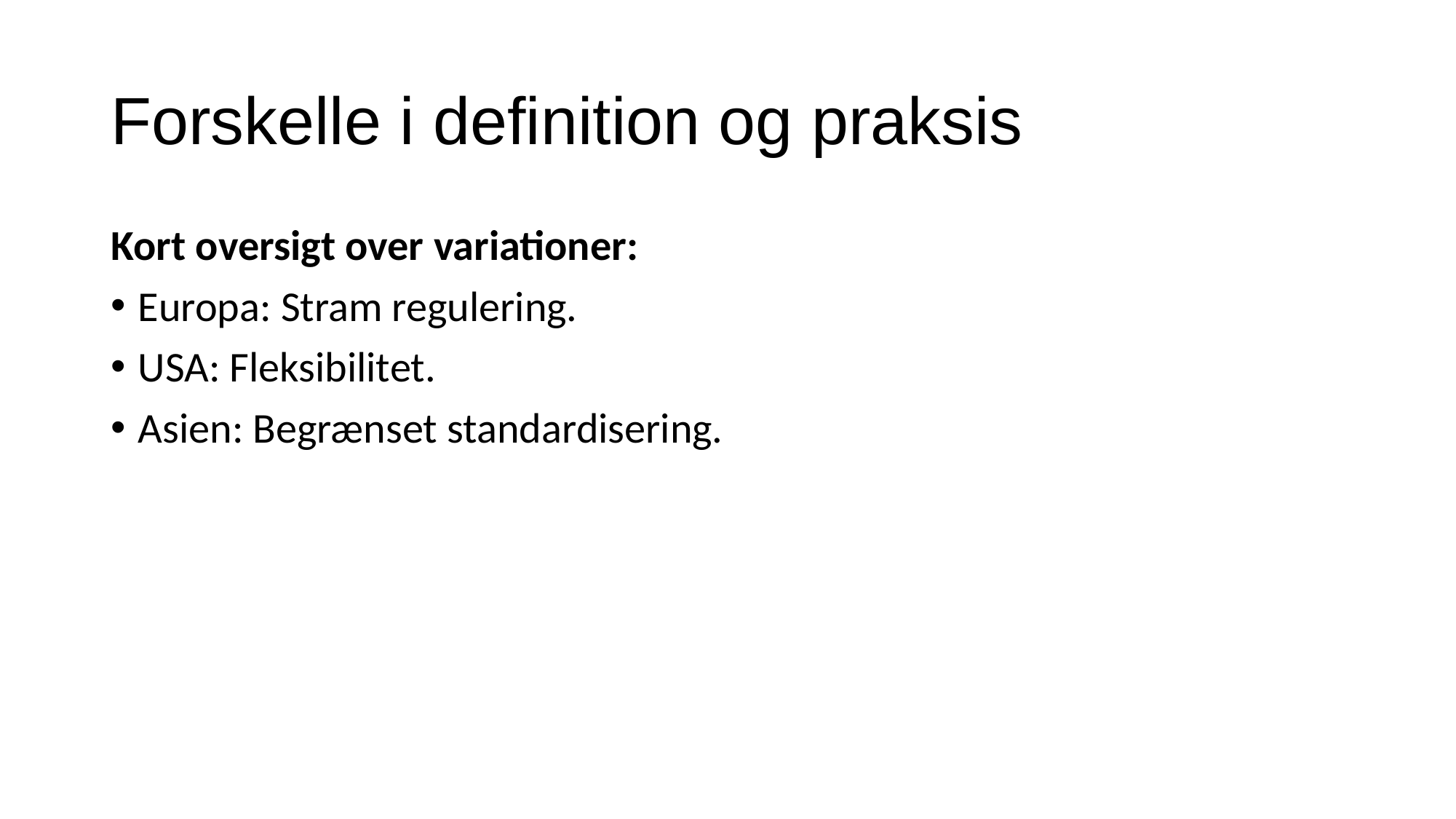

# Forskelle i definition og praksis
Kort oversigt over variationer:
Europa: Stram regulering.
USA: Fleksibilitet.
Asien: Begrænset standardisering.